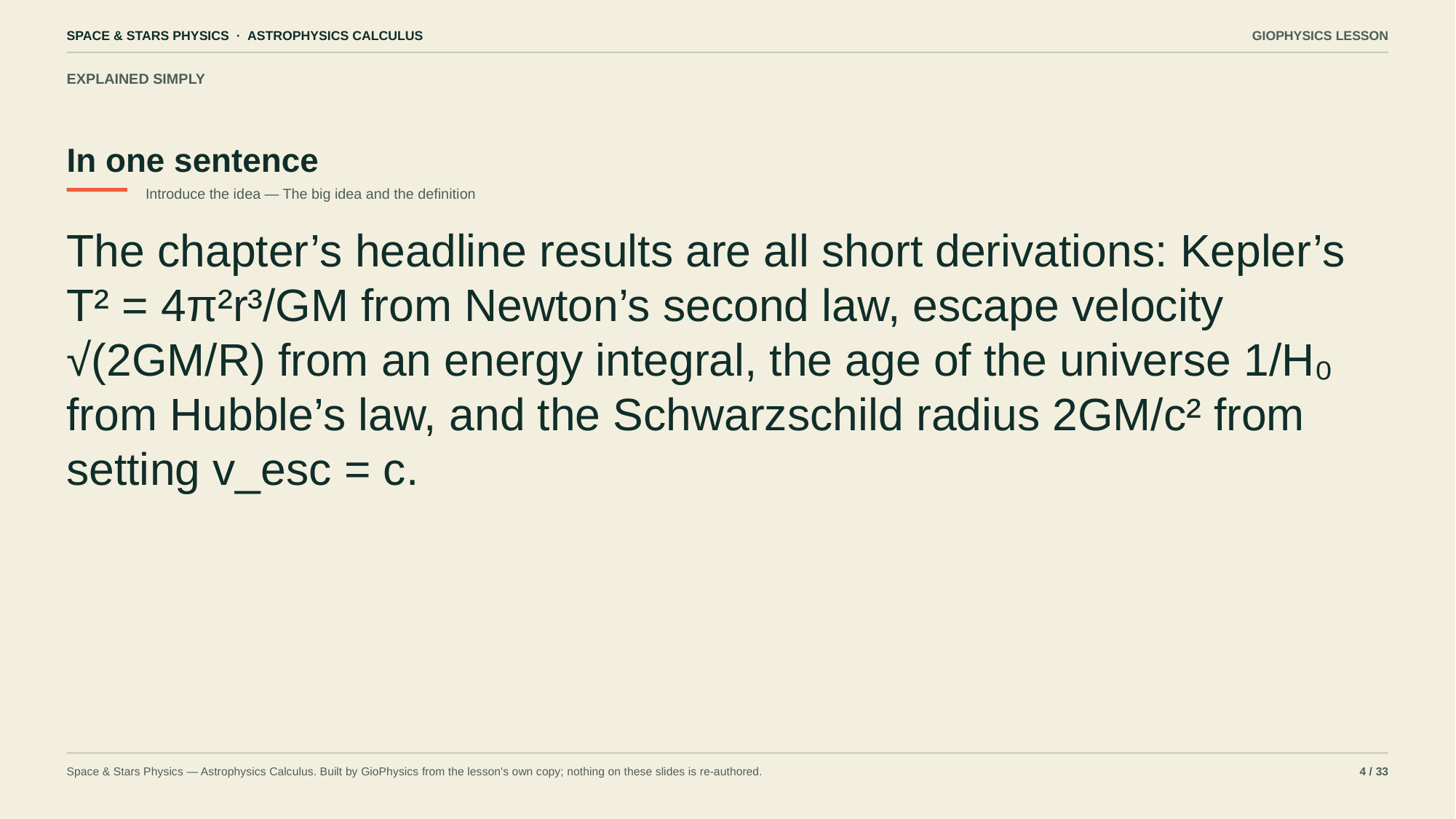

SPACE & STARS PHYSICS  ·  ASTROPHYSICS CALCULUS
GIOPHYSICS LESSON

EXPLAINED SIMPLY
In one sentence
Introduce the idea — The big idea and the definition

The chapter’s headline results are all short derivations: Kepler’s T² = 4π²r³/GM from Newton’s second law, escape velocity √(2GM/R) from an energy integral, the age of the universe 1/H₀ from Hubble’s law, and the Schwarzschild radius 2GM/c² from setting v_esc = c.

Space & Stars Physics — Astrophysics Calculus. Built by GioPhysics from the lesson's own copy; nothing on these slides is re-authored.
4 / 33